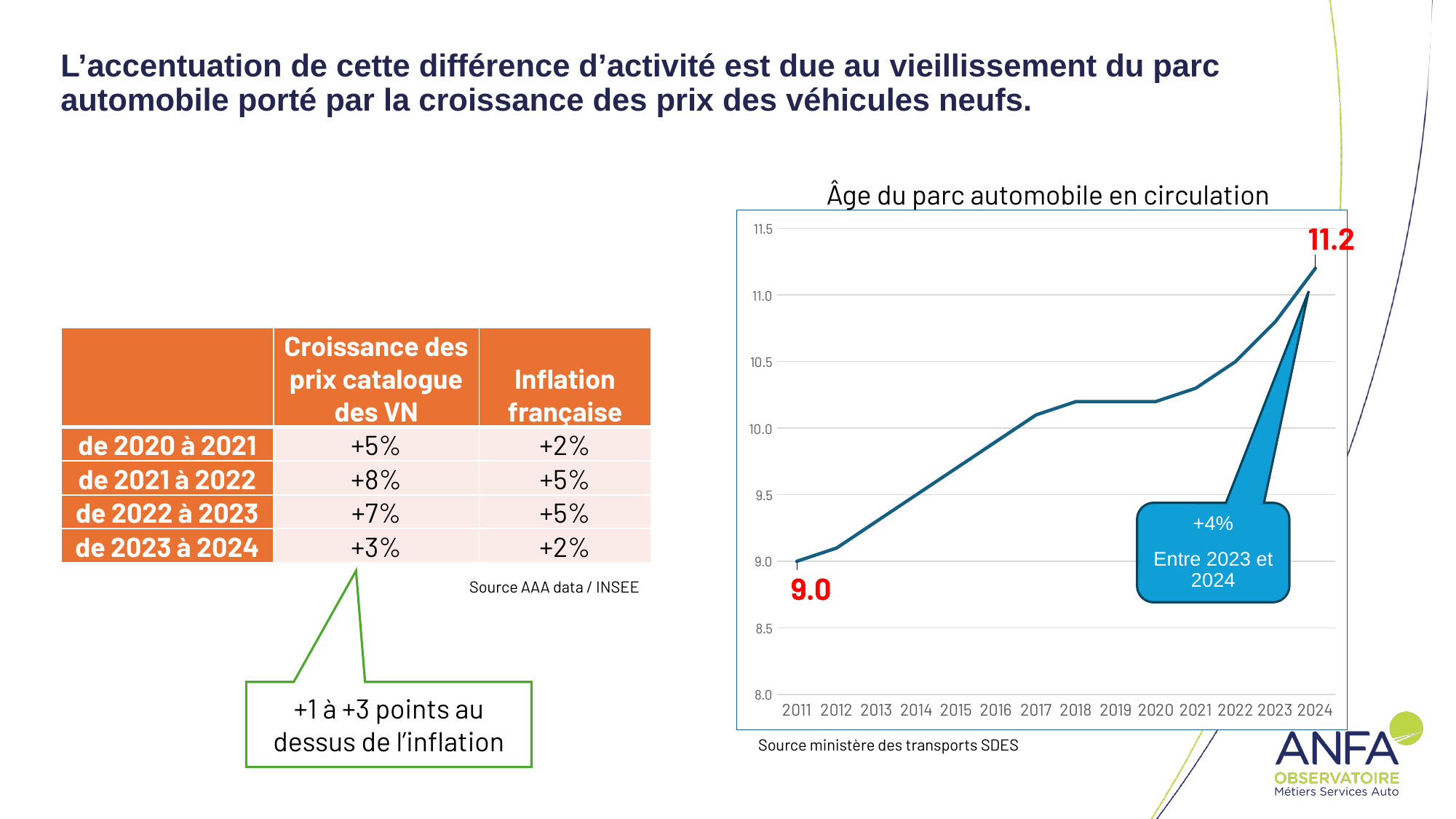

# L’accentuation de cette différence d’activité est due au vieillissement du parc automobile porté par la croissance des prix des véhicules neufs.
Âge du parc automobile en circulation

### Chart

| Category |  |
|---|---|
| 2011 | 9.0 |
| 2012 | 9.1 |
| 2013 | 9.3 |
| 2014 | 9.5 |
| 2015 | 9.7 |
| 2016 | 9.9 |
| 2017 | 10.1 |
| 2018 | 10.2 |
| 2019 | 10.2 |
| 2020 | 10.2 |
| 2021 | 10.3 |
| 2022 | 10.5 |
| 2023 | 10.8 |
| 2024 | 11.2 |
|  | Croissance des prix catalogue des VN | Inflation française |
| --- | --- | --- |
| de 2020 à 2021 | +5% | +2% |
| de 2021 à 2022 | +8% | +5% |
| de 2022 à 2023 | +7% | +5% |
| de 2023 à 2024 | +3% | +2% |
+4%
Entre 2023 et 2024
Source AAA data / INSEE
+1 à +3 points au dessus de l’inflation
Source ministère des transports SDES